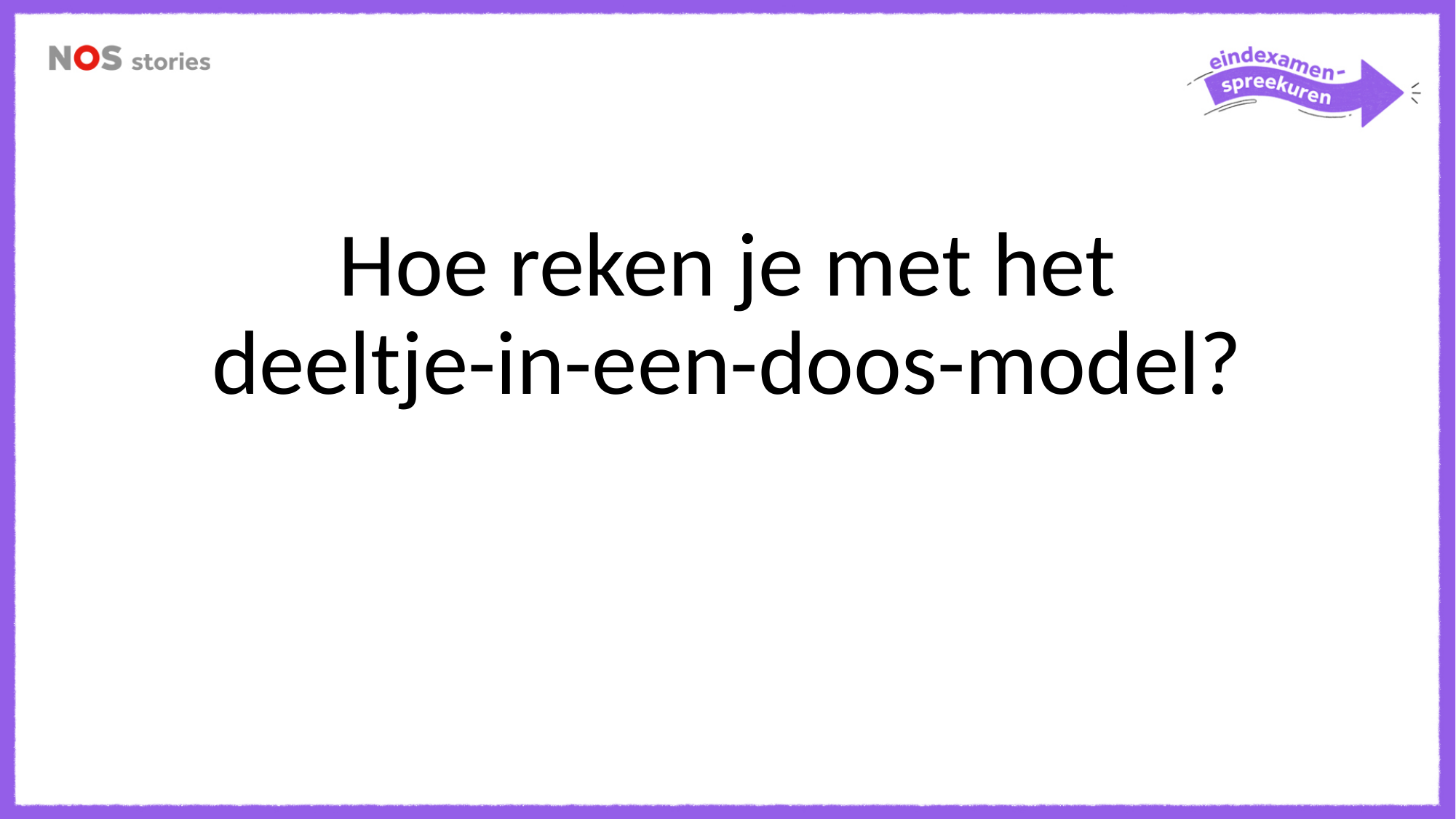

# Hoe reken je met het deeltje-in-een-doos-model?